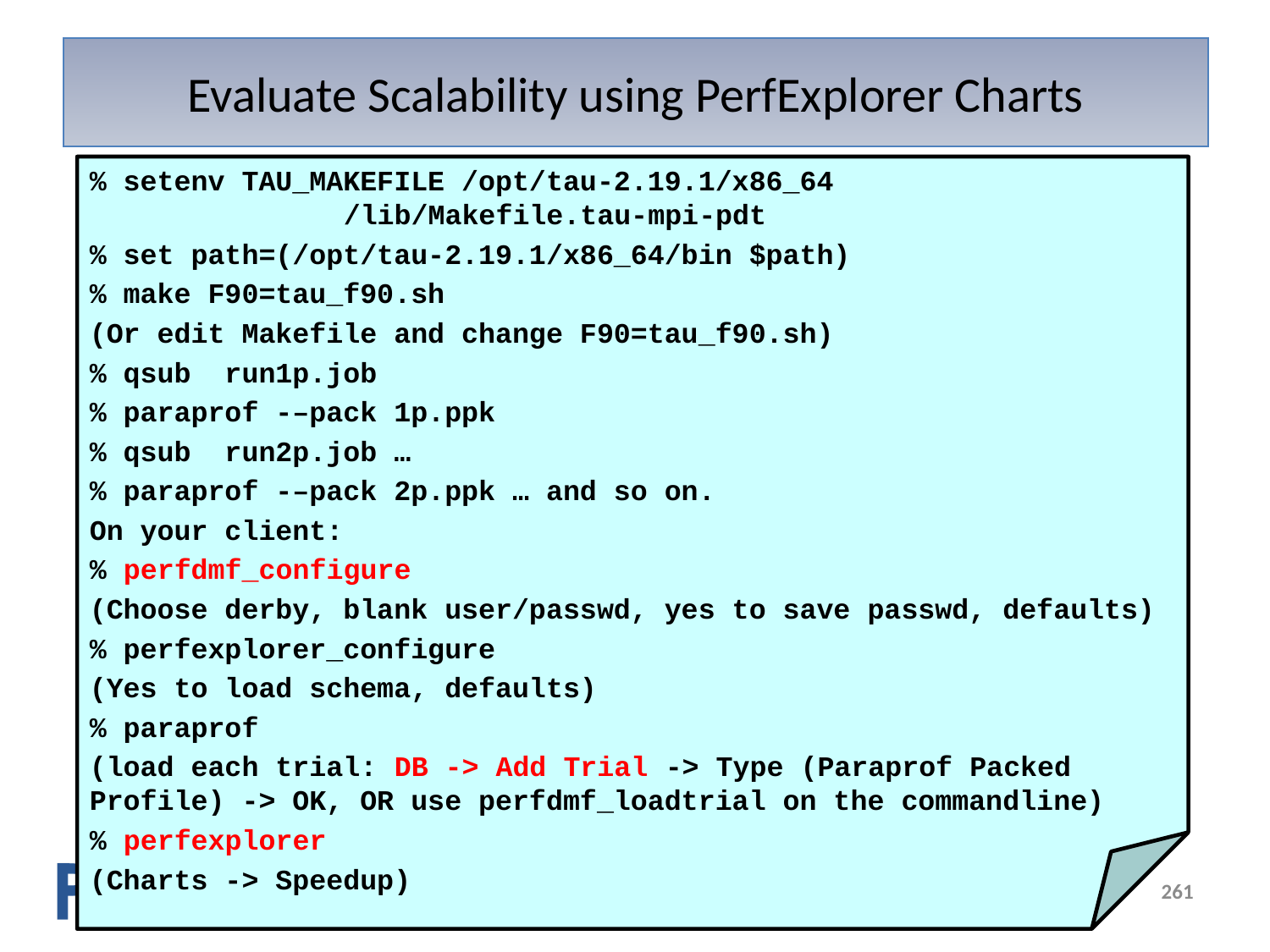

# Evaluate Scalability using PerfExplorer Charts
% setenv TAU_MAKEFILE /opt/tau-2.19.1/x86_64
					/lib/Makefile.tau-mpi-pdt
% set path=(/opt/tau-2.19.1/x86_64/bin $path)
% make F90=tau_f90.sh
(Or edit Makefile and change F90=tau_f90.sh)
% qsub  run1p.job
% paraprof -–pack 1p.ppk
% qsub  run2p.job …
% paraprof -–pack 2p.ppk … and so on.
On your client:
% perfdmf_configure
(Choose derby, blank user/passwd, yes to save passwd, defaults)
% perfexplorer_configure
(Yes to load schema, defaults)
% paraprof
(load each trial: DB -> Add Trial -> Type (Paraprof Packed Profile) -> OK, OR use perfdmf_loadtrial on the commandline)
% perfexplorer
(Charts -> Speedup)

261